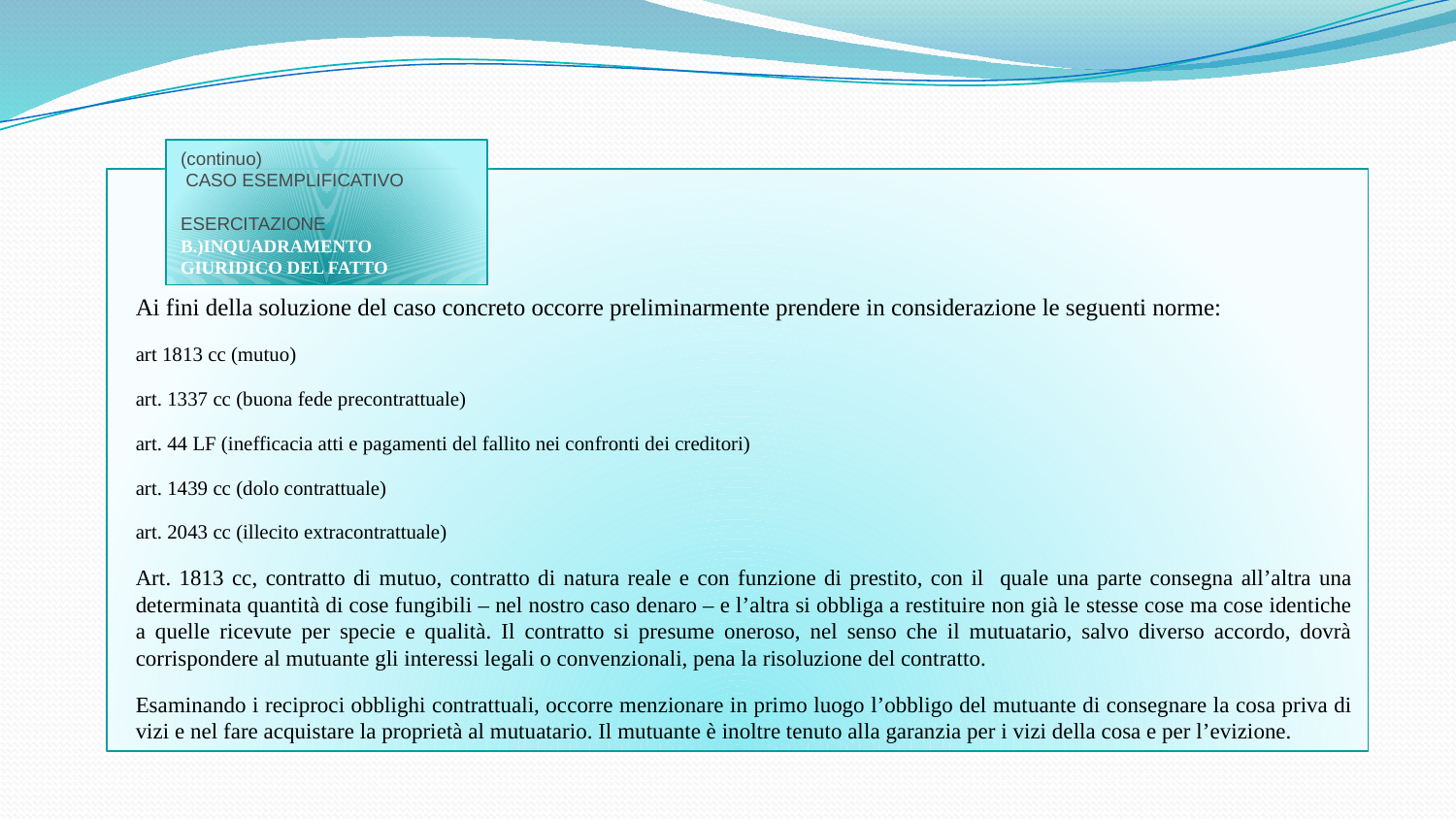

(continuo)
 CASO ESEMPLIFICATIVO

ESERCITAZIONE
B.)INQUADRAMENTO GIURIDICO DEL FATTO

Ai fini della soluzione del caso concreto occorre preliminarmente prendere in considerazione le seguenti norme:
art 1813 cc (mutuo)
art. 1337 cc (buona fede precontrattuale)
art. 44 LF (inefficacia atti e pagamenti del fallito nei confronti dei creditori)
art. 1439 cc (dolo contrattuale)
art. 2043 cc (illecito extracontrattuale)
Art. 1813 cc, contratto di mutuo, contratto di natura reale e con funzione di prestito, con il  quale una parte consegna all’altra una determinata quantità di cose fungibili – nel nostro caso denaro – e l’altra si obbliga a restituire non già le stesse cose ma cose identiche a quelle ricevute per specie e qualità. Il contratto si presume oneroso, nel senso che il mutuatario, salvo diverso accordo, dovrà corrispondere al mutuante gli interessi legali o convenzionali, pena la risoluzione del contratto.
Esaminando i reciproci obblighi contrattuali, occorre menzionare in primo luogo l’obbligo del mutuante di consegnare la cosa priva di vizi e nel fare acquistare la proprietà al mutuatario. Il mutuante è inoltre tenuto alla garanzia per i vizi della cosa e per l’evizione.